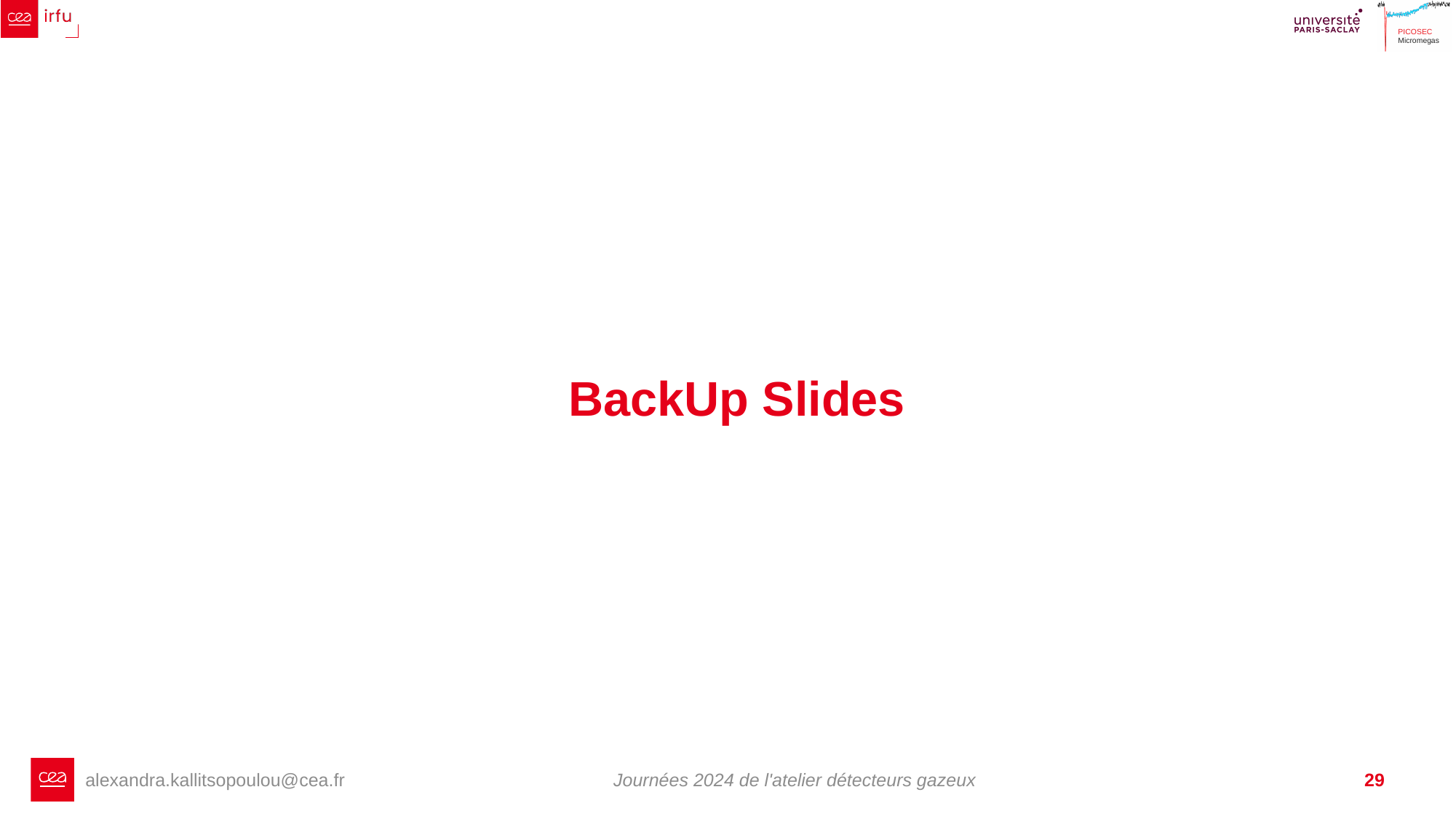

# BackUp Slides
Journées 2024 de l'atelier détecteurs gazeux

29